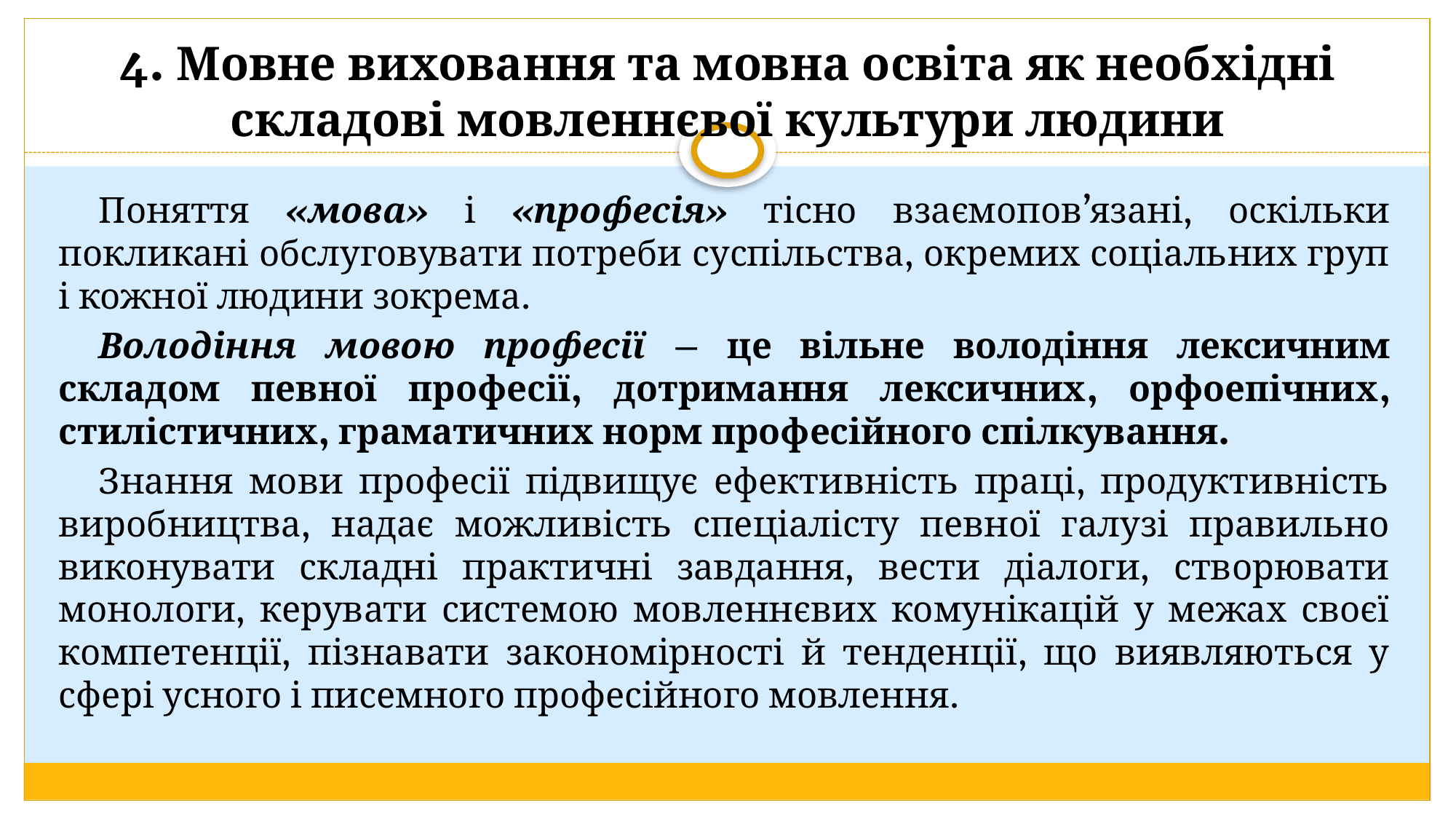

# 4. Мовне виховання та мовна освіта як необхідні складові мовленнєвої культури людини
Поняття «мова» і «професія» тісно взаємопов’язані, оскільки покликані обслуговувати потреби суспільства, окремих соціальних груп і кожної людини зокрема.
Володіння мовою професії – це вільне володіння лексичним складом певної професії, дотримання лексичних, орфоепічних, стилістичних, граматичних норм професійного спілкування.
Знання мови професії підвищує ефективність праці, продуктивність виробництва, надає можливість спеціалісту певної галузі правильно виконувати складні практичні завдання, вести діалоги, створювати монологи, керувати системою мовленнєвих комунікацій у межах своєї компетенції, пізнавати закономірності й тенденції, що виявляються у сфері усного і писемного професійного мовлення.